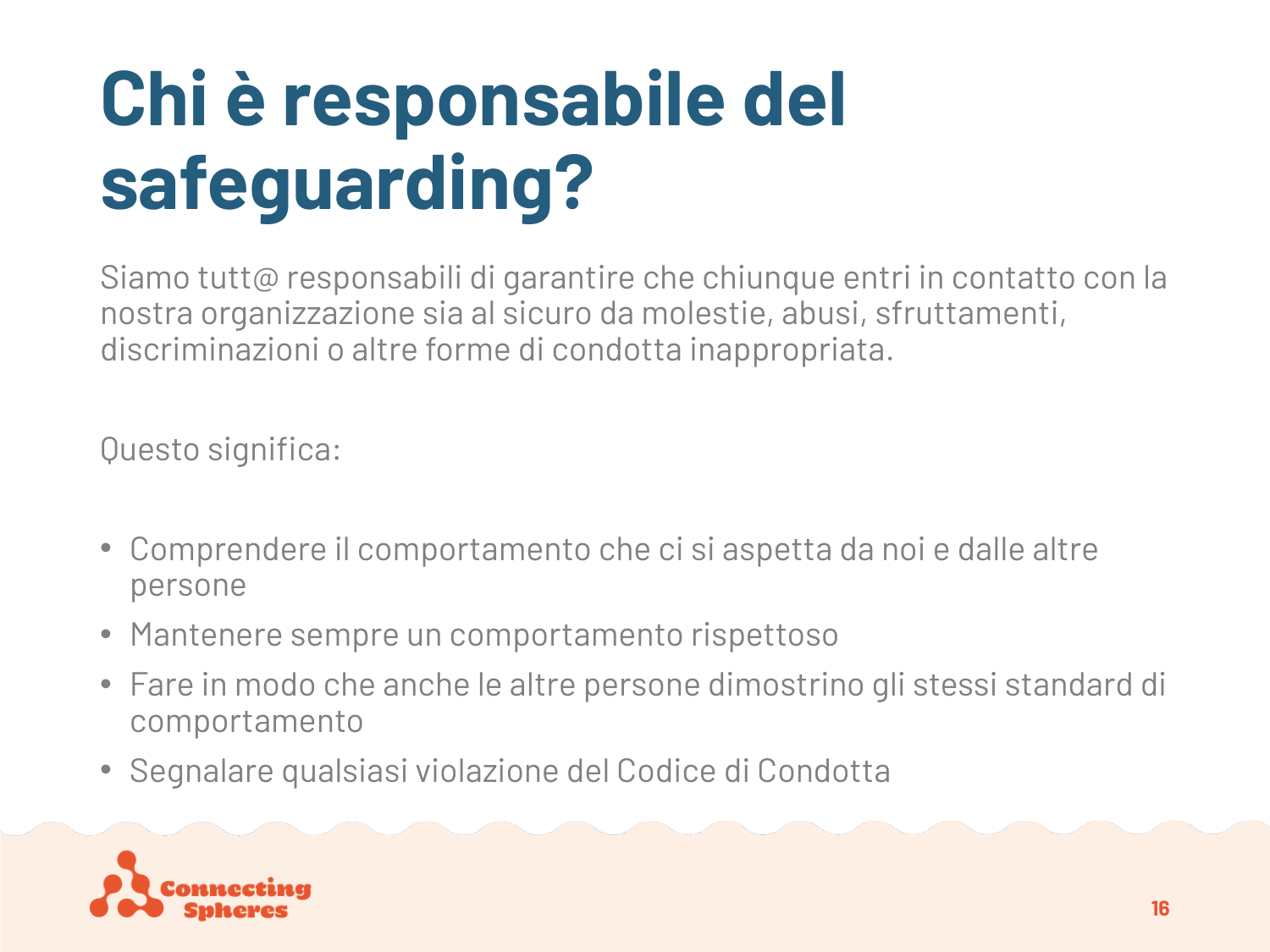

# Chi è responsabile del safeguarding?
Siamo tutt@ responsabili di garantire che chiunque entri in contatto con la nostra organizzazione sia al sicuro da molestie, abusi, sfruttamenti, discriminazioni o altre forme di condotta inappropriata.

Questo significa:

Comprendere il comportamento che ci si aspetta da noi e dalle altre persone
Mantenere sempre un comportamento rispettoso
Fare in modo che anche le altre persone dimostrino gli stessi standard di comportamento
Segnalare qualsiasi violazione del Codice di Condotta
16